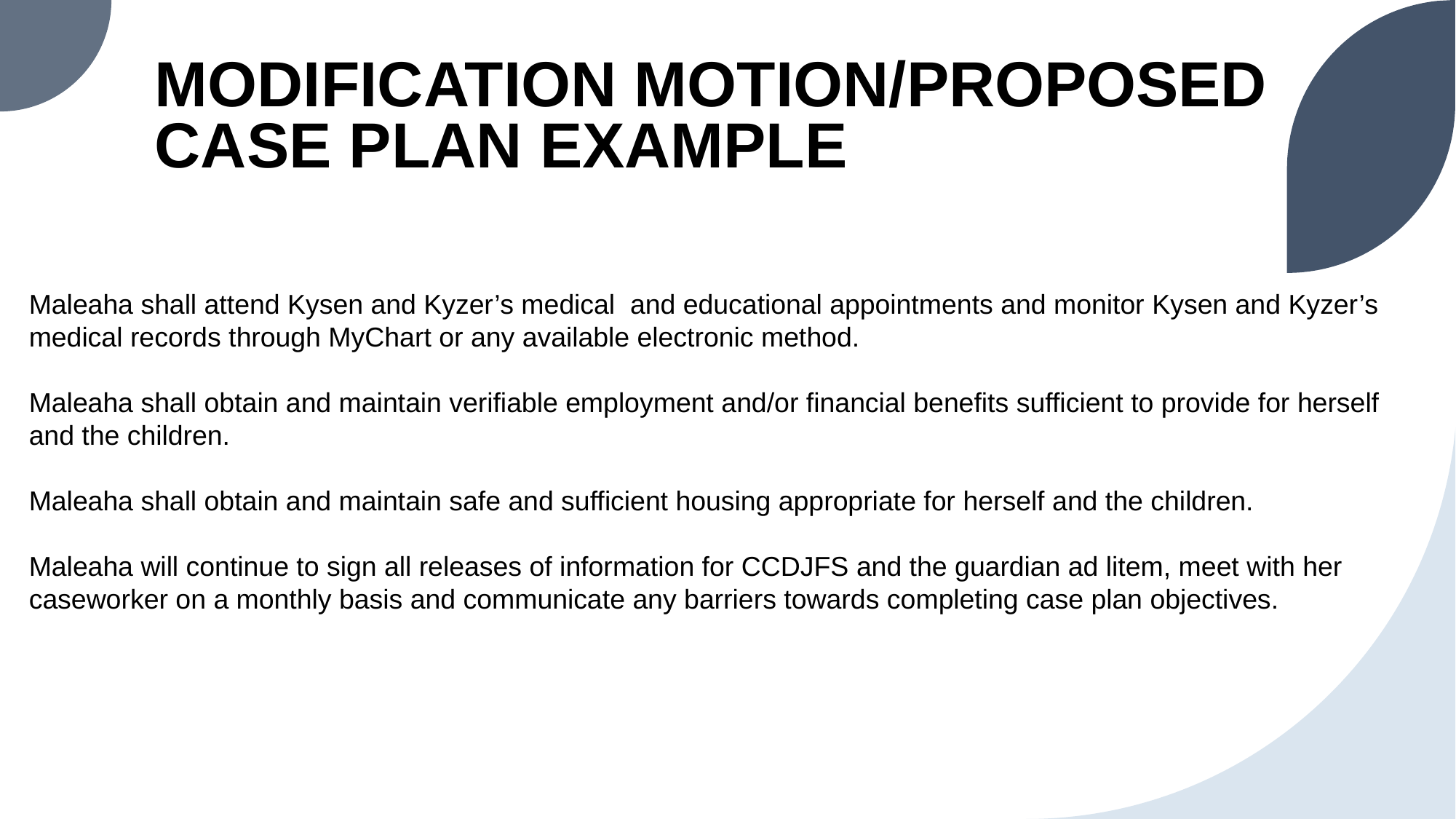

# MODIFICATION MOTION/PROPOSED CASE PLAN EXAMPLE

Maleaha shall attend Kysen and Kyzer’s medical  and educational appointments and monitor Kysen and Kyzer’s medical records through MyChart or any available electronic method.

Maleaha shall obtain and maintain verifiable employment and/or financial benefits sufficient to provide for herself and the children.

Maleaha shall obtain and maintain safe and sufficient housing appropriate for herself and the children.

Maleaha will continue to sign all releases of information for CCDJFS and the guardian ad litem, meet with her caseworker on a monthly basis and communicate any barriers towards completing case plan objectives.